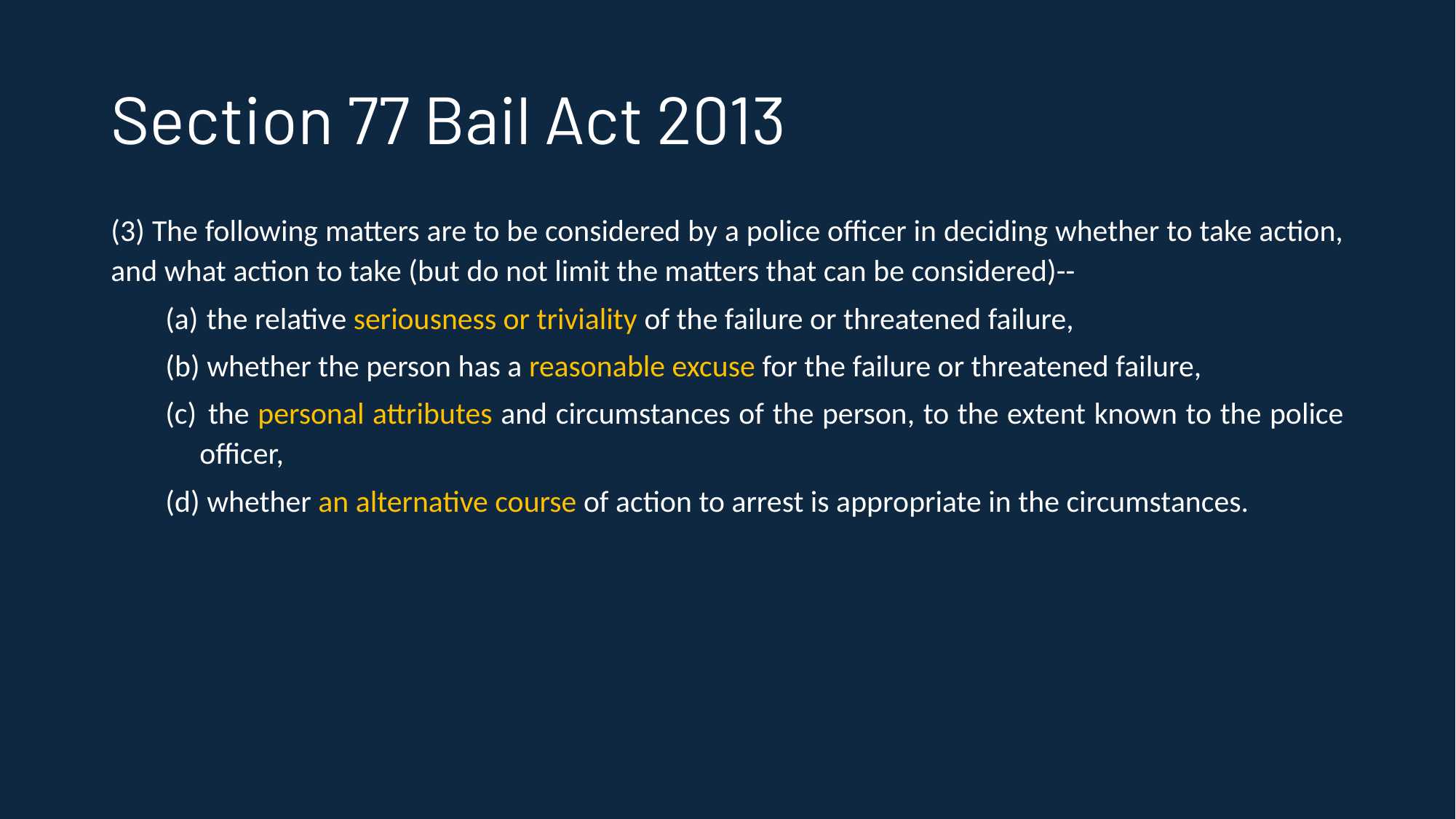

# Section 77 Bail Act 2013
(3) The following matters are to be considered by a police officer in deciding whether to take action, and what action to take (but do not limit the matters that can be considered)--
 the relative seriousness or triviality of the failure or threatened failure,
 whether the person has a reasonable excuse for the failure or threatened failure,
 the personal attributes and circumstances of the person, to the extent known to the police officer,
 whether an alternative course of action to arrest is appropriate in the circumstances.